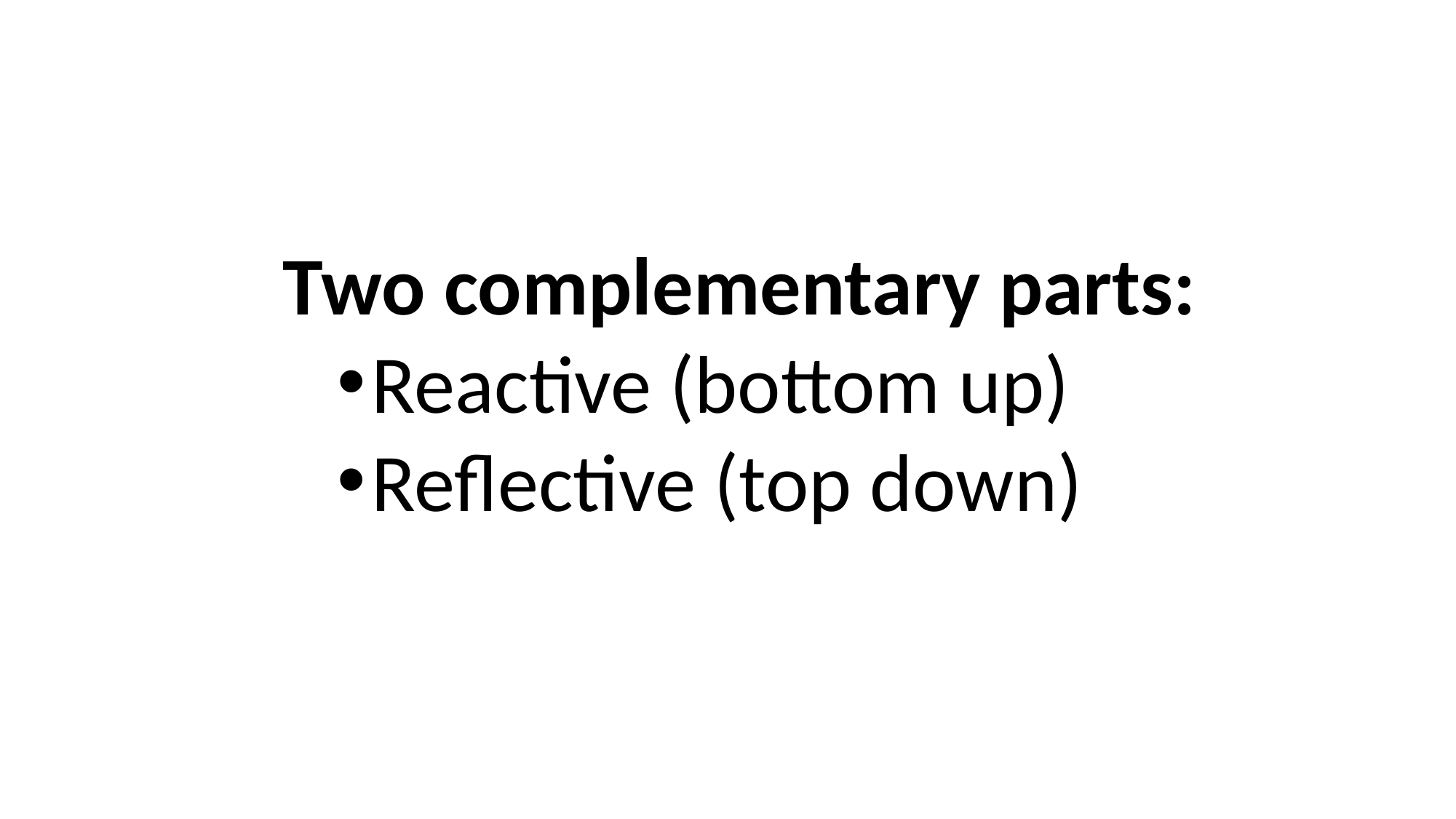

Two complementary parts:
Reactive (bottom up)
Reflective (top down)